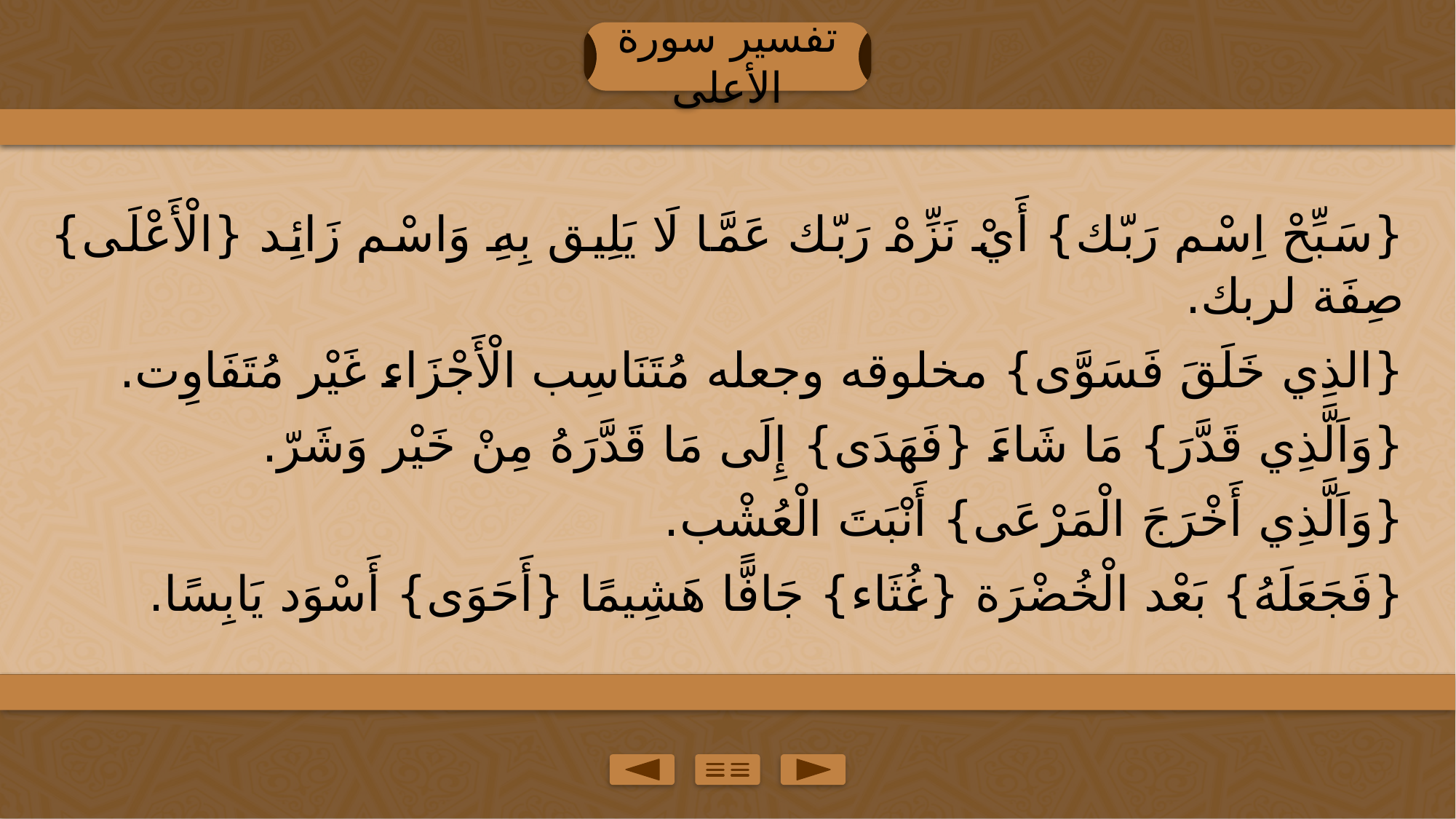

تفسير سورة الأعلى

{سَبِّحْ اِسْم رَبّك} أَيْ نَزِّهْ رَبّك عَمَّا لَا يَلِيق بِهِ وَاسْم زَائِد {الْأَعْلَى} صِفَة لربك.
{الذِي خَلَقَ فَسَوَّى} مخلوقه وجعله مُتَنَاسِب الْأَجْزَاء غَيْر مُتَفَاوِت.
{وَاَلَّذِي قَدَّرَ} مَا شَاءَ {فَهَدَى} إِلَى مَا قَدَّرَهُ مِنْ خَيْر وَشَرّ.
{وَاَلَّذِي أَخْرَجَ الْمَرْعَى} أَنْبَتَ الْعُشْب.
{فَجَعَلَهُ} بَعْد الْخُضْرَة {غُثَاء} جَافًّا هَشِيمًا {أَحَوَى} أَسْوَد يَابِسًا.